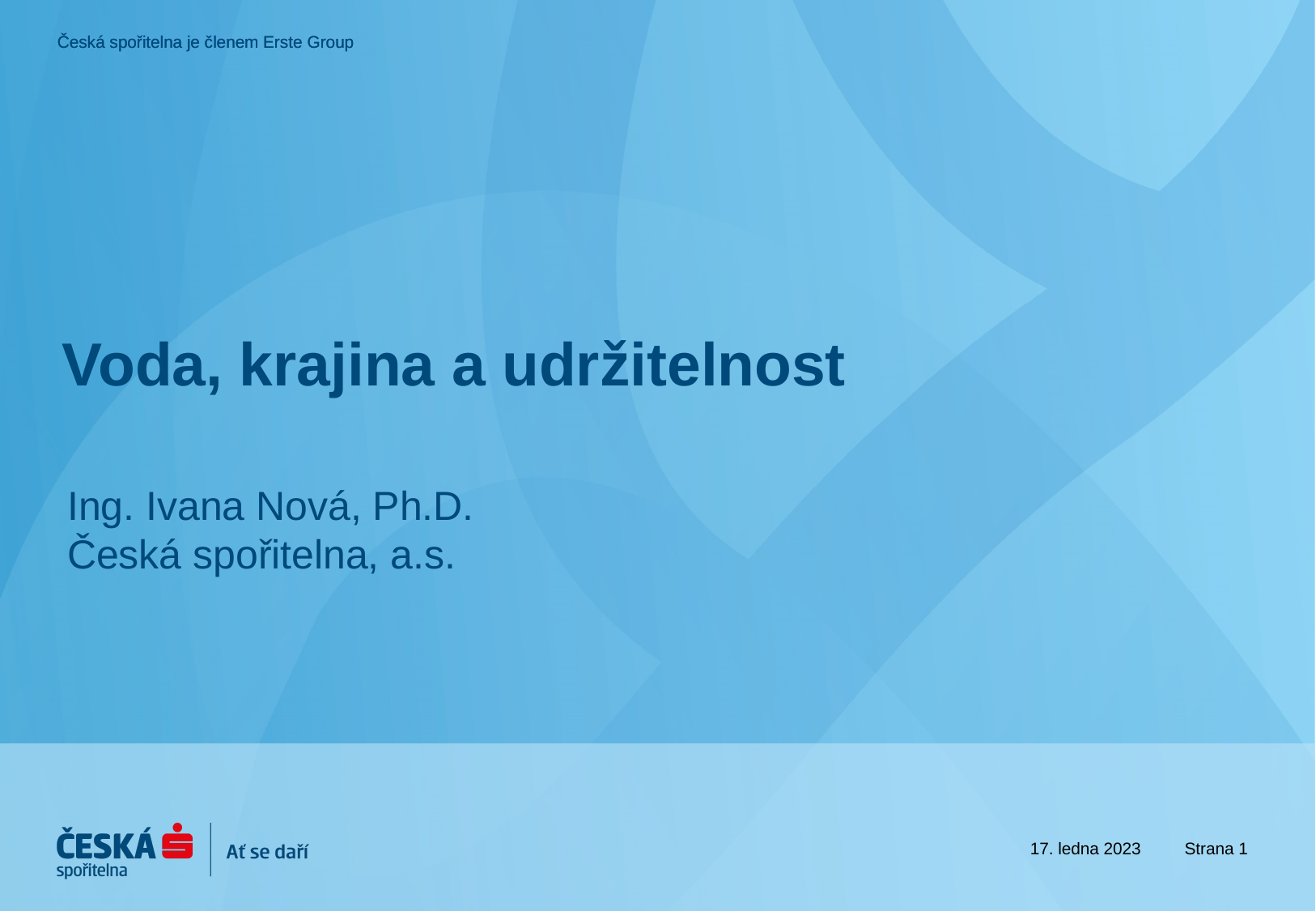

Česká spořitelna je členem Erste Group
Voda, krajina a udržitelnost
Ing. Ivana Nová, Ph.D.
Česká spořitelna, a.s.
17. ledna 2023
Strana 1